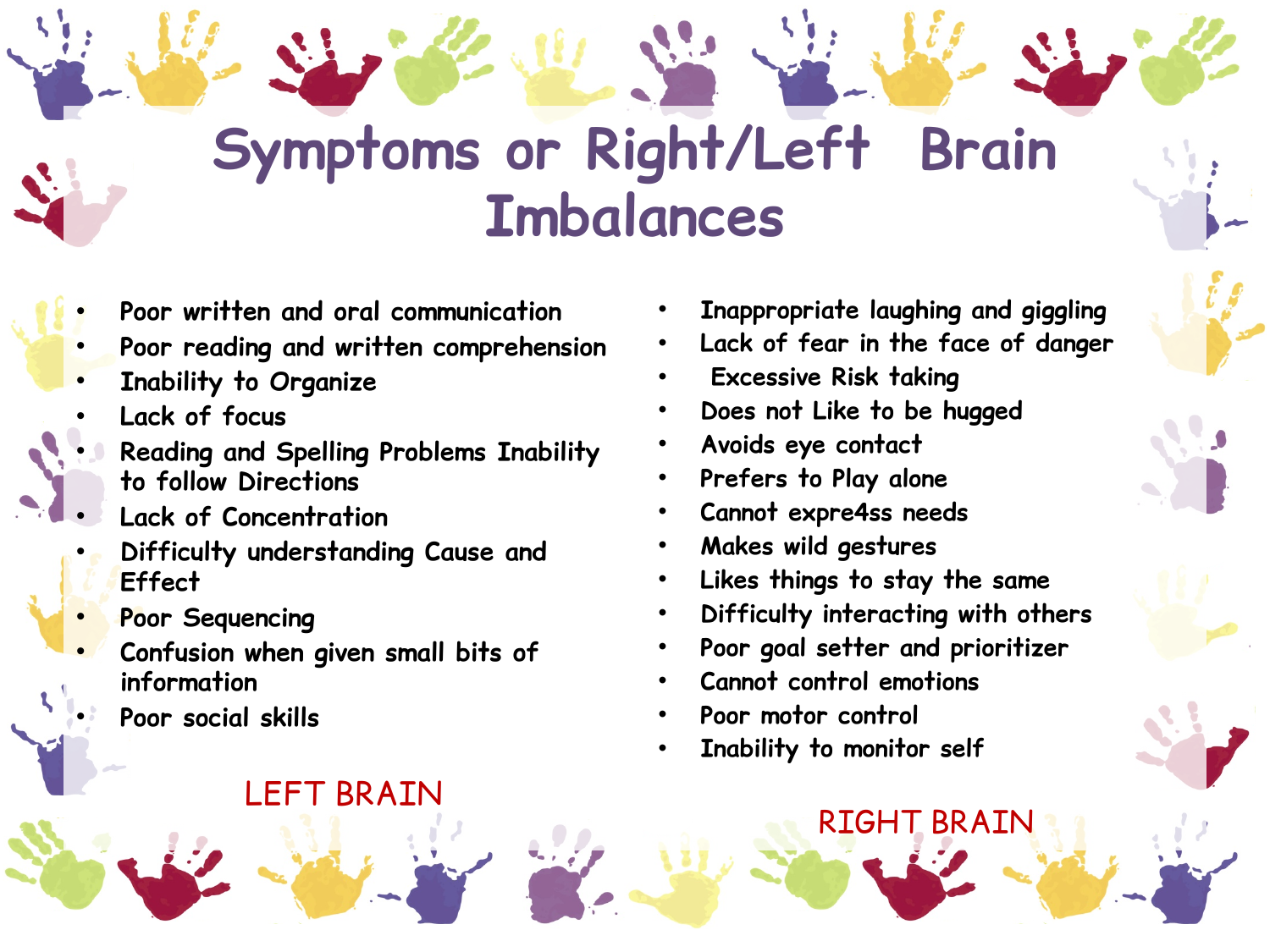

# Symptoms or Right/Left  Brain Imbalances

Poor written and oral communication
Poor reading and written comprehension
Inability to Organize
Lack of focus
Reading and Spelling Problems Inability to follow Directions
Lack of Concentration
Difficulty understanding Cause and Effect
Poor Sequencing
Confusion when given small bits of information
Poor social skills

LEFT BRAIN

Inappropriate laughing and giggling
Lack of fear in the face of danger
 Excessive Risk taking
Does not Like to be hugged
Avoids eye contact
Prefers to Play alone
Cannot expre4ss needs
Makes wild gestures
Likes things to stay the same
Difficulty interacting with others
Poor goal setter and prioritizer
Cannot control emotions
Poor motor control
Inability to monitor self

RIGHT BRAIN